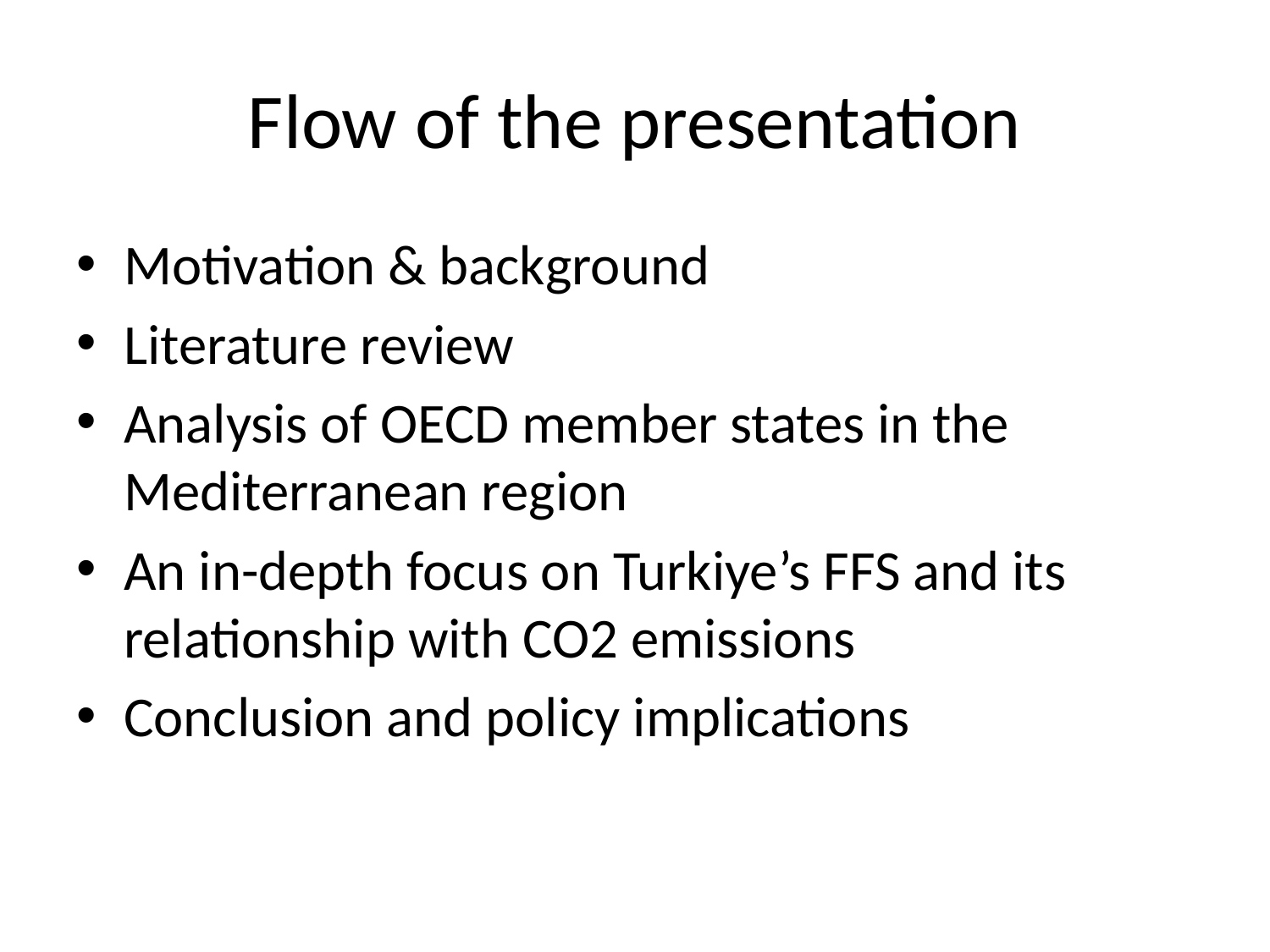

# Flow of the presentation
Motivation & background
Literature review
Analysis of OECD member states in the Mediterranean region
An in-depth focus on Turkiye’s FFS and its relationship with CO2 emissions
Conclusion and policy implications